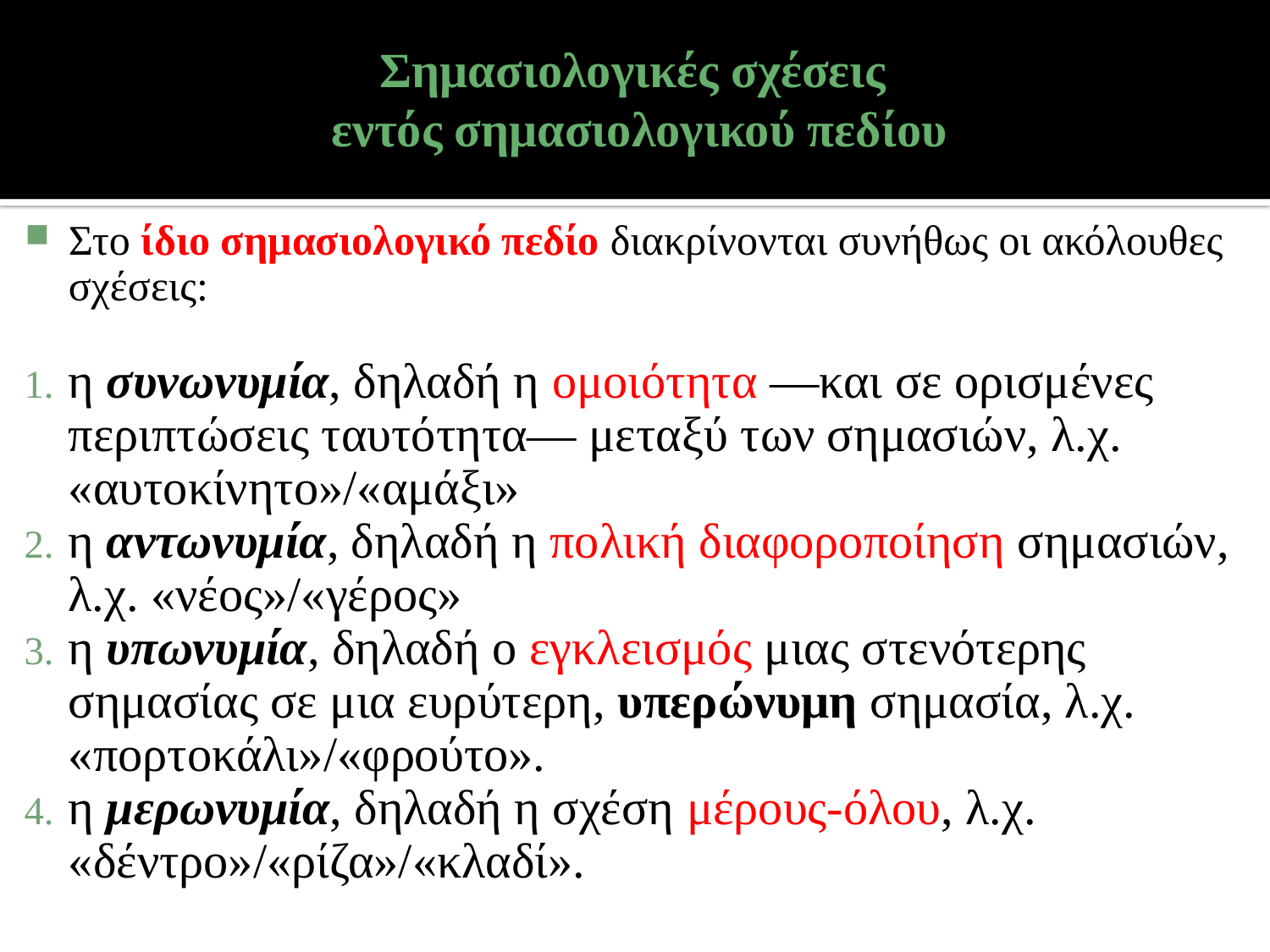

# Σημασιολογικές σχέσεις εντός σημασιολογικού πεδίου
Στο ίδιο σημασιολογικό πεδίο διακρίνονται συνήθως οι ακόλουθες σχέσεις:

η συνωνυμία, δηλαδή η ομοιότητα —και σε ορισμένες περιπτώσεις ταυτότητα— μεταξύ των σημασιών, λ.χ. «αυτοκίνητο»/«αμάξι»
η αντωνυμία, δηλαδή η πολική διαφοροποίηση σημασιών, λ.χ. «νέος»/«γέρος»
η υπωνυμία, δηλαδή ο εγκλεισμός μιας στενότερης σημασίας σε μια ευρύτερη, υπερώνυμη σημασία, λ.χ. «πορτοκάλι»/«φρούτο».
η μερωνυμία, δηλαδή η σχέση μέρους-όλου, λ.χ. «δέντρο»/«ρίζα»/«κλαδί».